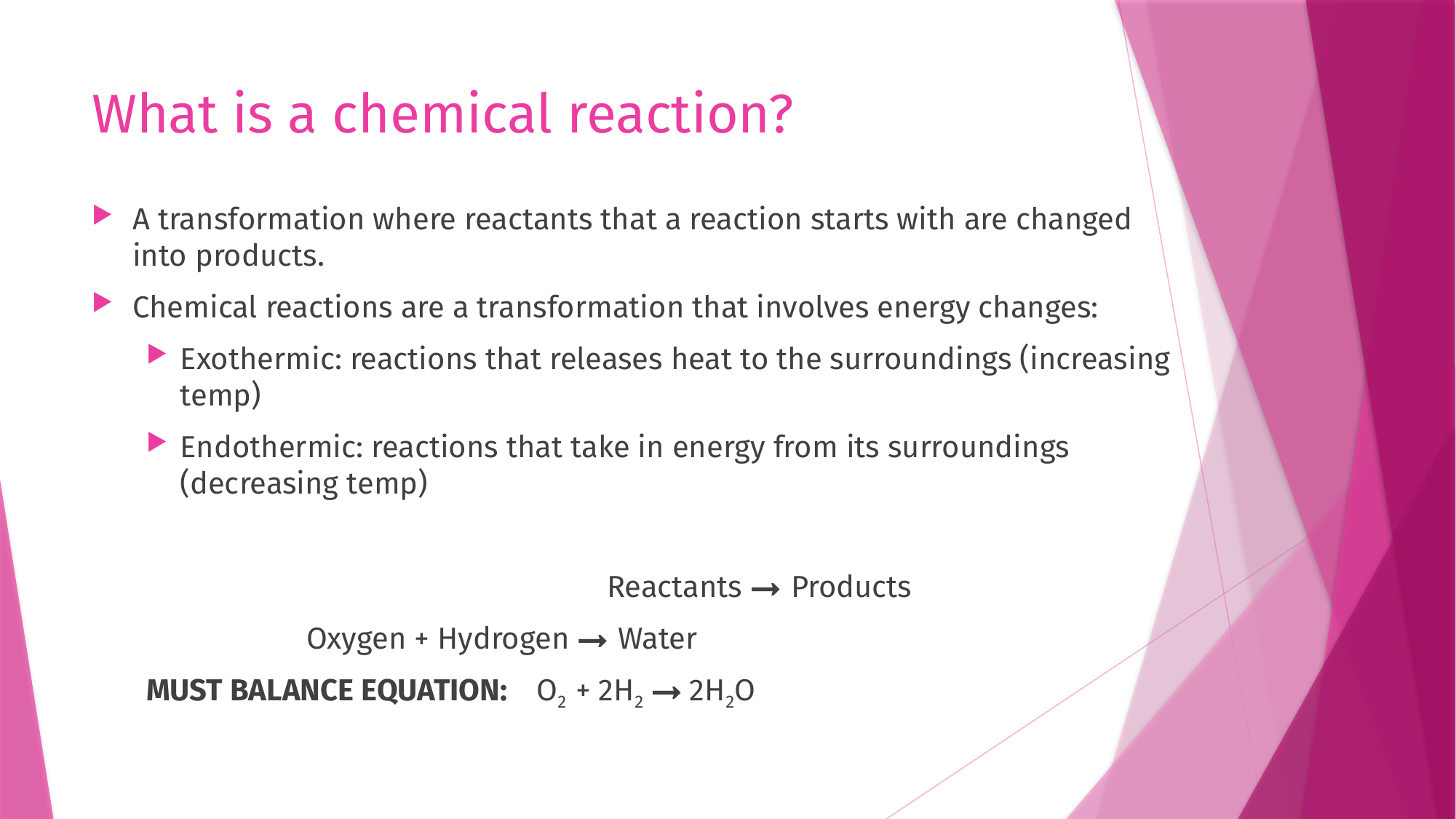

# What is a chemical reaction?
A transformation where reactants that a reaction starts with are changed into products.
Chemical reactions are a transformation that involves energy changes:
Exothermic: reactions that releases heat to the surroundings (increasing temp)
Endothermic: reactions that take in energy from its surroundings (decreasing temp)

				   Reactants → Products
                    Oxygen + Hydrogen → Water
MUST BALANCE EQUATION:    O2  + 2H2 → 2H2O